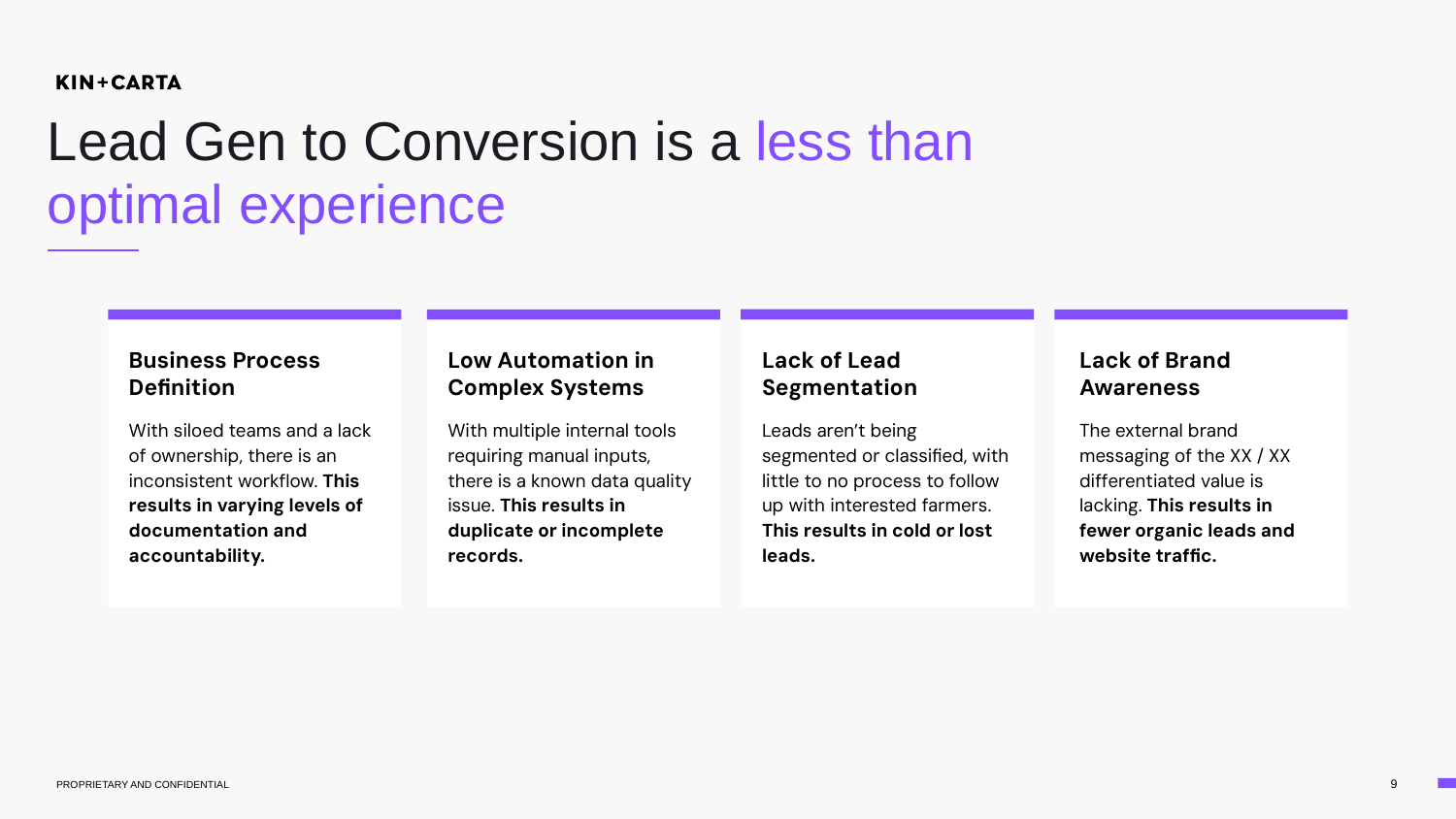

Lead Gen to Conversion is a less than
optimal experience

Business Process Definition
With siloed teams and a lack of ownership, there is an inconsistent workflow. This results in varying levels of documentation and accountability.
Low Automation in Complex Systems
With multiple internal tools requiring manual inputs, there is a known data quality issue. This results in duplicate or incomplete records.
Lack of Lead Segmentation
Leads aren’t being segmented or classified, with little to no process to follow up with interested farmers. This results in cold or lost leads.
Lack of Brand Awareness
The external brand messaging of the XX / XX differentiated value is lacking. This results in fewer organic leads and website traffic.